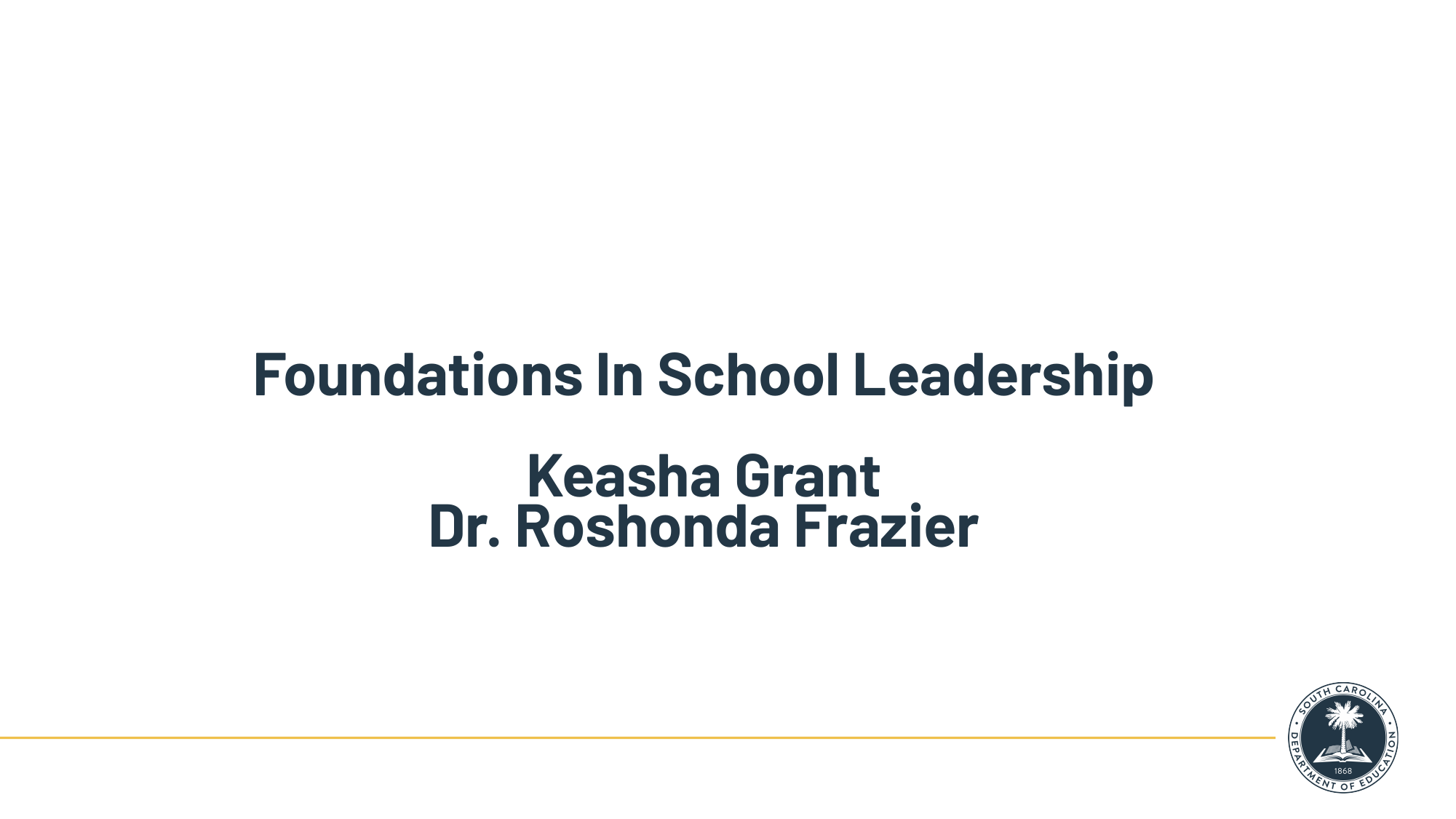

Foundations In School Leadership
Keasha Grant
Dr. Roshonda Frazier